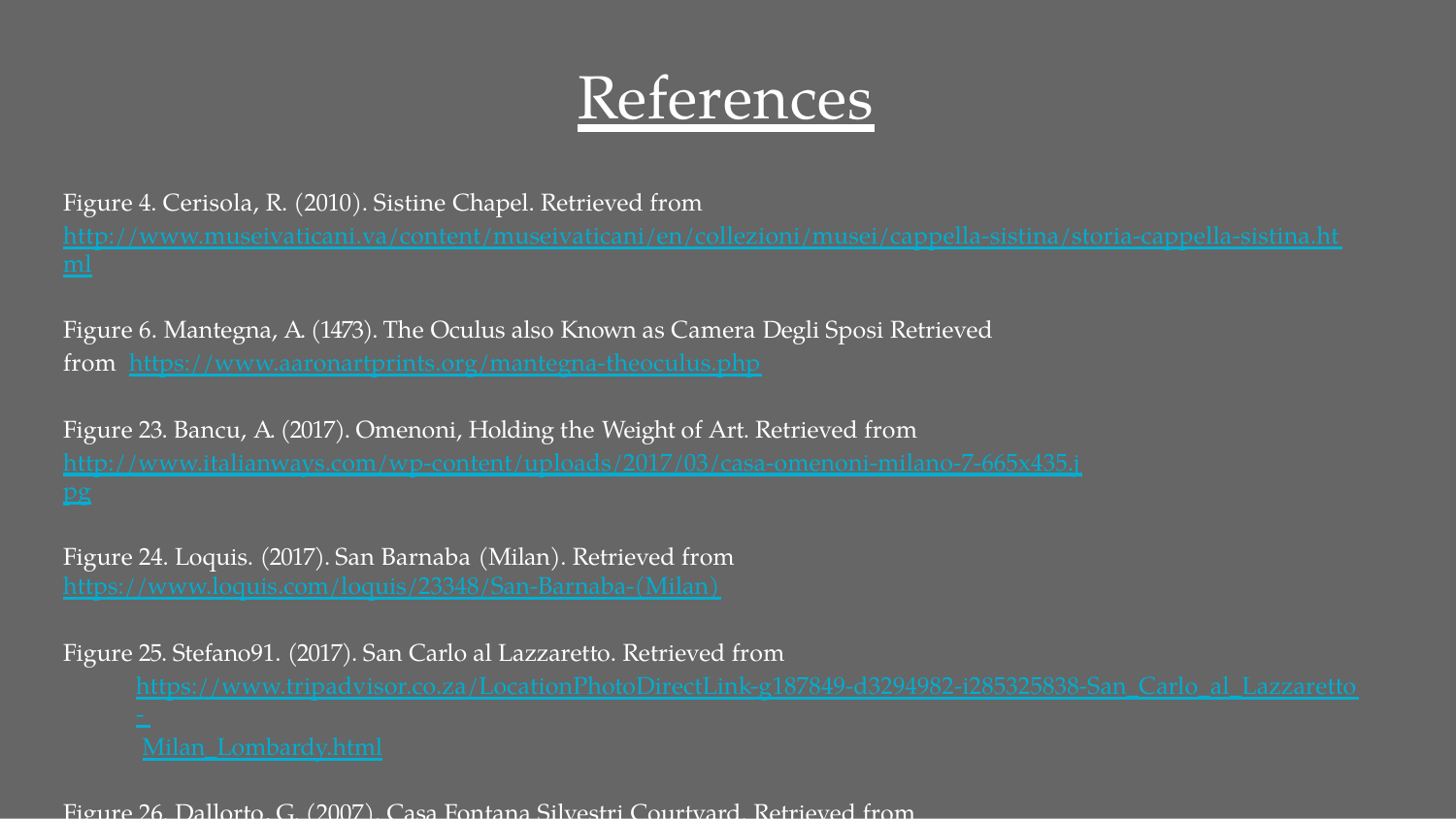

# References
Figure 4. Cerisola, R. (2010). Sistine Chapel. Retrieved from  http://www.museivaticani.va/content/museivaticani/en/collezioni/musei/cappella-sistina/storia-cappella-sistina.html

Figure 6. Mantegna, A. (1473). The Oculus also Known as Camera Degli Sposi Retrieved from  https://www.aaronartprints.org/mantegna-theoculus.php

Figure 23. Bancu, A. (2017). Omenoni, Holding the Weight of Art. Retrieved from  http://www.italianways.com/wp-content/uploads/2017/03/casa-omenoni-milano-7-665x435.jpg

Figure 24. Loquis. (2017). San Barnaba (Milan). Retrieved from https://www.loquis.com/loquis/23348/San-Barnaba-(Milan)

Figure 25. Stefano91. (2017). San Carlo al Lazzaretto. Retrieved from  https://www.tripadvisor.co.za/LocationPhotoDirectLink-g187849-d3294982-i285325838-San_Carlo_al_Lazzaretto-  Milan_Lombardy.html

Figure 26. Dallorto, G. (2007). Casa Fontana Silvestri Courtyard. Retrieved from  https://upload.wikimedia.org/wikipedia/commons/a/ae/1875_-_Milano_-_Casa_Fontana_Silvestri_-_Cortile_-_Fo  to_Giovanni_Dall%27Orto%2C_25-Sept-2007.jpg